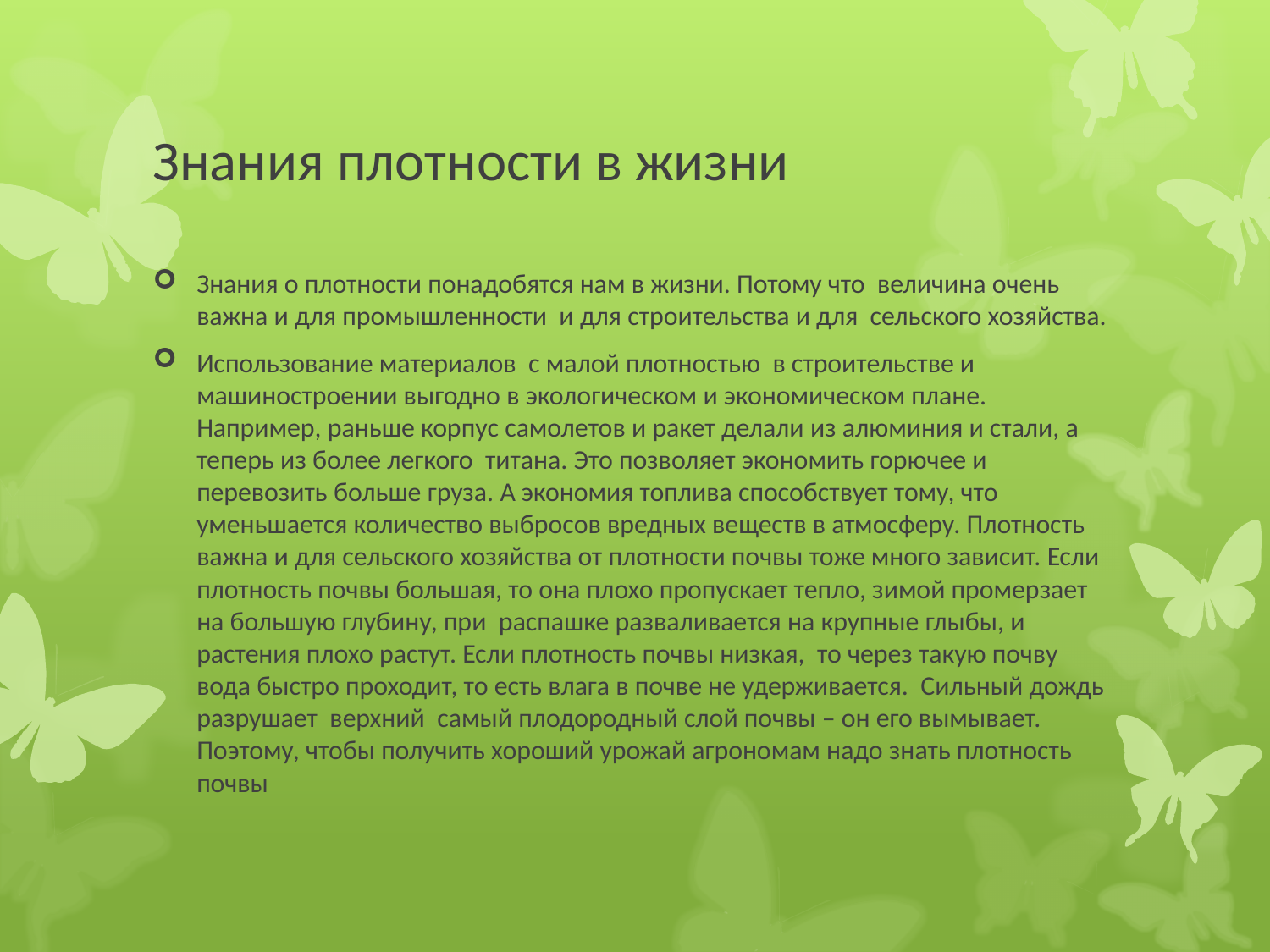

# Знания плотности в жизни
Знания о плотности понадобятся нам в жизни. Потому что  величина очень важна и для промышленности  и для строительства и для  сельского хозяйства.
Использование материалов  с малой плотностью  в строительстве и машиностроении выгодно в экологическом и экономическом плане. Например, раньше корпус самолетов и ракет делали из алюминия и стали, а теперь из более легкого  титана. Это позволяет экономить горючее и перевозить больше груза. А экономия топлива способствует тому, что  уменьшается количество выбросов вредных веществ в атмосферу. Плотность важна и для сельского хозяйства от плотности почвы тоже много зависит. Если плотность почвы большая, то она плохо пропускает тепло, зимой промерзает на большую глубину, при  распашке разваливается на крупные глыбы, и растения плохо растут. Если плотность почвы низкая,  то через такую почву вода быстро проходит, то есть влага в почве не удерживается.  Сильный дождь разрушает  верхний  самый плодородный слой почвы – он его вымывает. Поэтому, чтобы получить хороший урожай агрономам надо знать плотность почвы